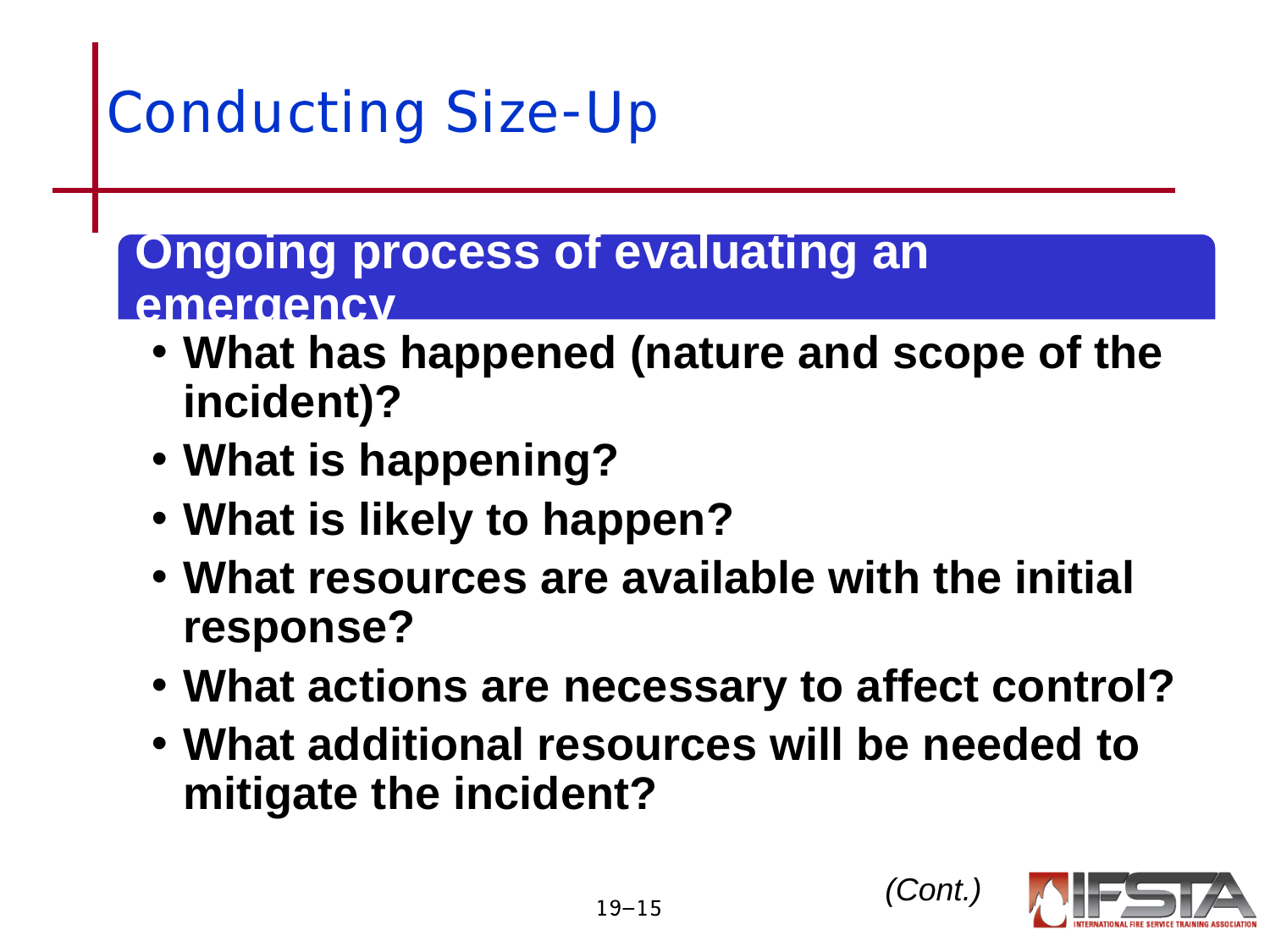

# Conducting Size-Up

Ongoing process of evaluating an emergency

What has happened (nature and scope of the incident)?
What is happening?
What is likely to happen?
What resources are available with the initial response?
What actions are necessary to affect control?
What additional resources will be needed to mitigate the incident?
(Cont.)
19–15